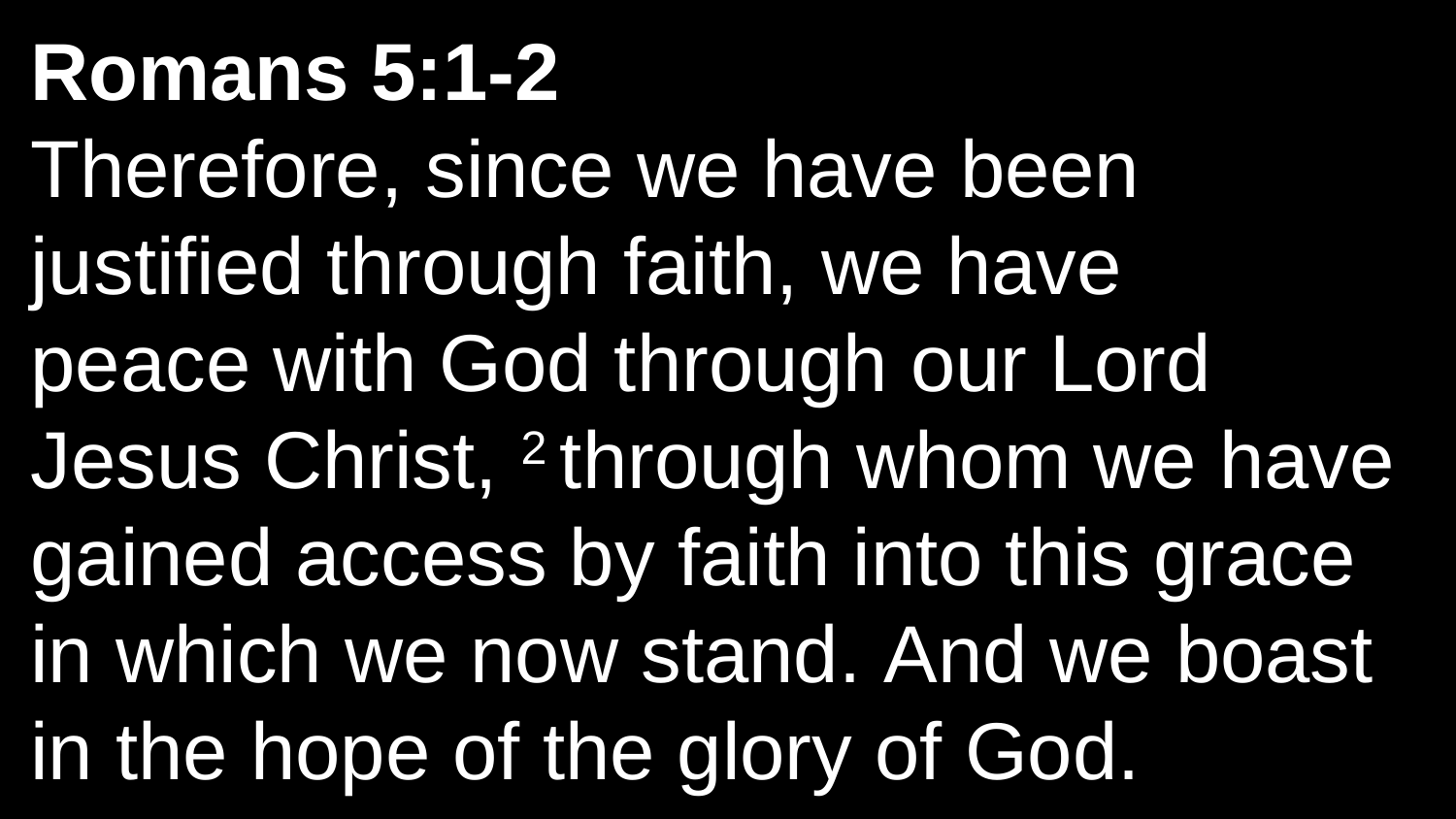

Acts 6:7 So the word of God spread. The number of disciples in Jerusalem increased rapidly, and a large number of priests became obedient to the faith.

Acts 12:24 But the word of God continued to spread and flourish.

Acts 16:5 So the churches were strengthened in the faith and grew daily in number

Acts 19:20 In this way the word of the Lord spread widely and grew in power.
Romans 5:1-2
Therefore, since we have been justified through faith, we have peace with God through our Lord Jesus Christ, 2 through whom we have gained access by faith into this grace in which we now stand. And we boast in the hope of the glory of God.

Exodus 3:14